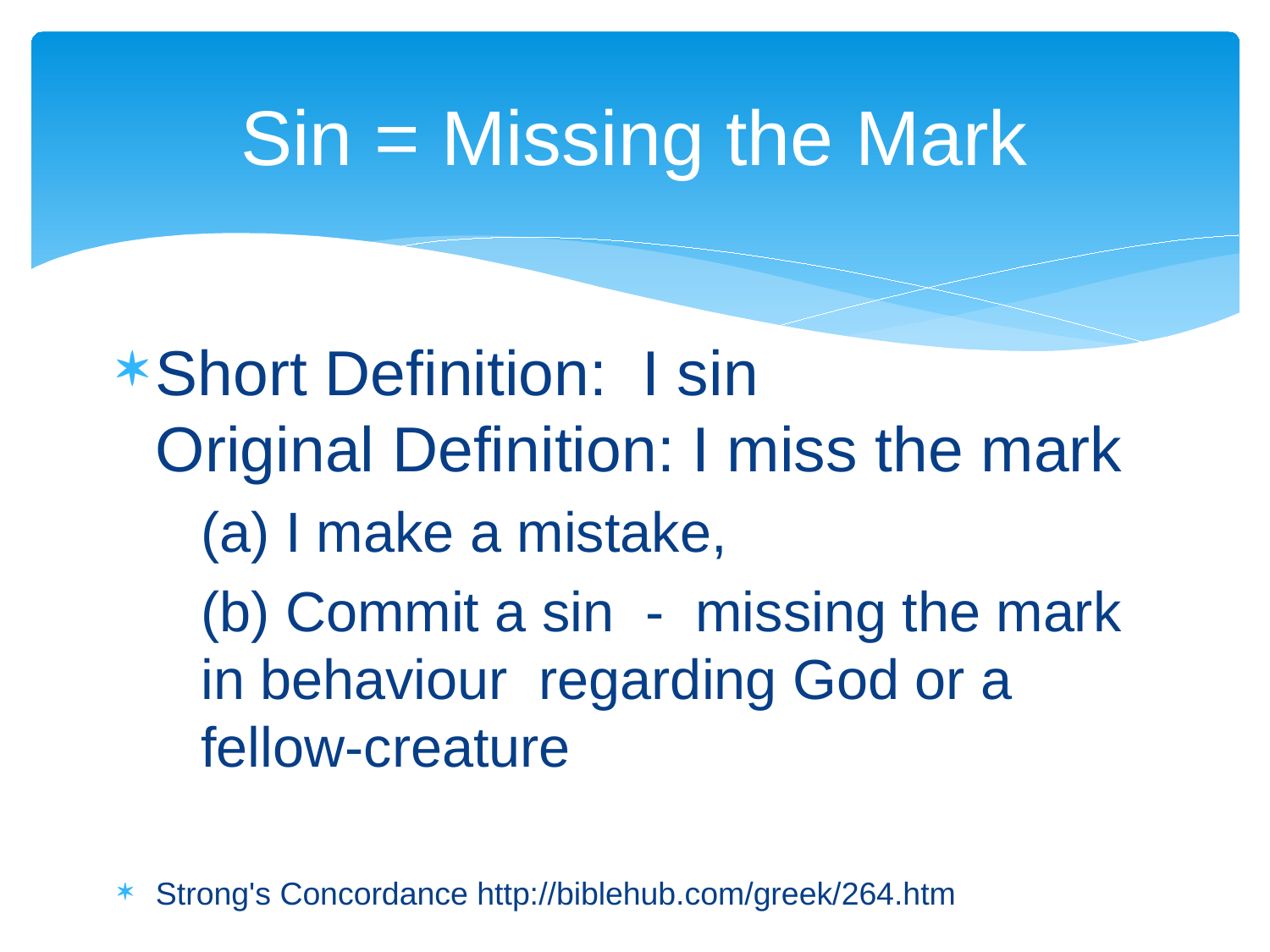

# Sin = Missing the Mark
Short Definition:  I sin
Original Definition: I miss the mark
(a) I make a mistake,
(b) Commit a sin  -  missing the mark in behaviour  regarding God or a fellow-creature

Strong's Concordance http://biblehub.com/greek/264.htm